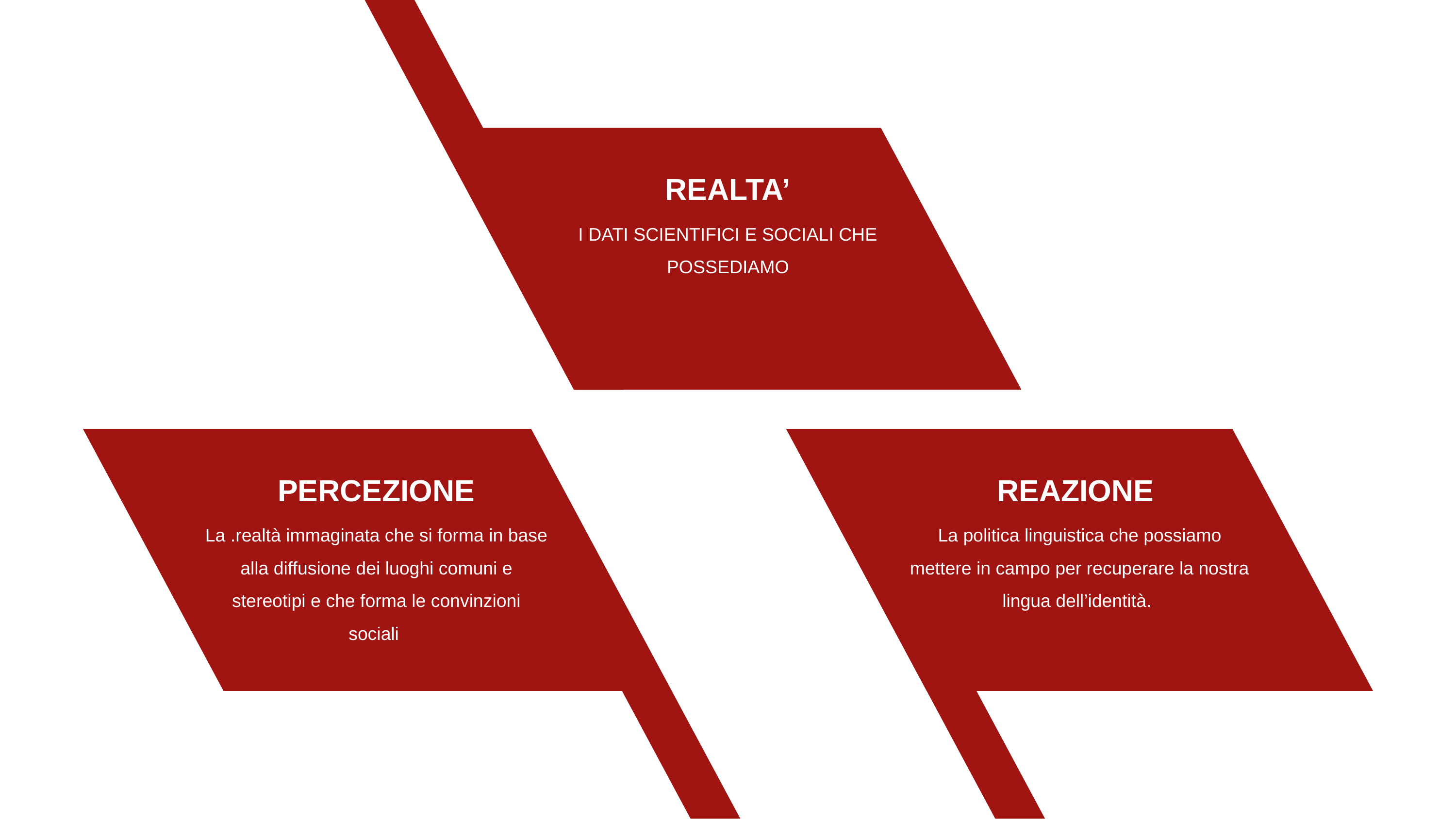

REALTA’
I DATI SCIENTIFICI E SOCIALI CHE POSSEDIAMO

PERCEZIONE
REAZIONE
La .realtà immaginata che si forma in base alla diffusione dei luoghi comuni e stereotipi e che forma le convinzioni sociali
La politica linguistica che possiamo mettere in campo per recuperare la nostra lingua dell’identità.